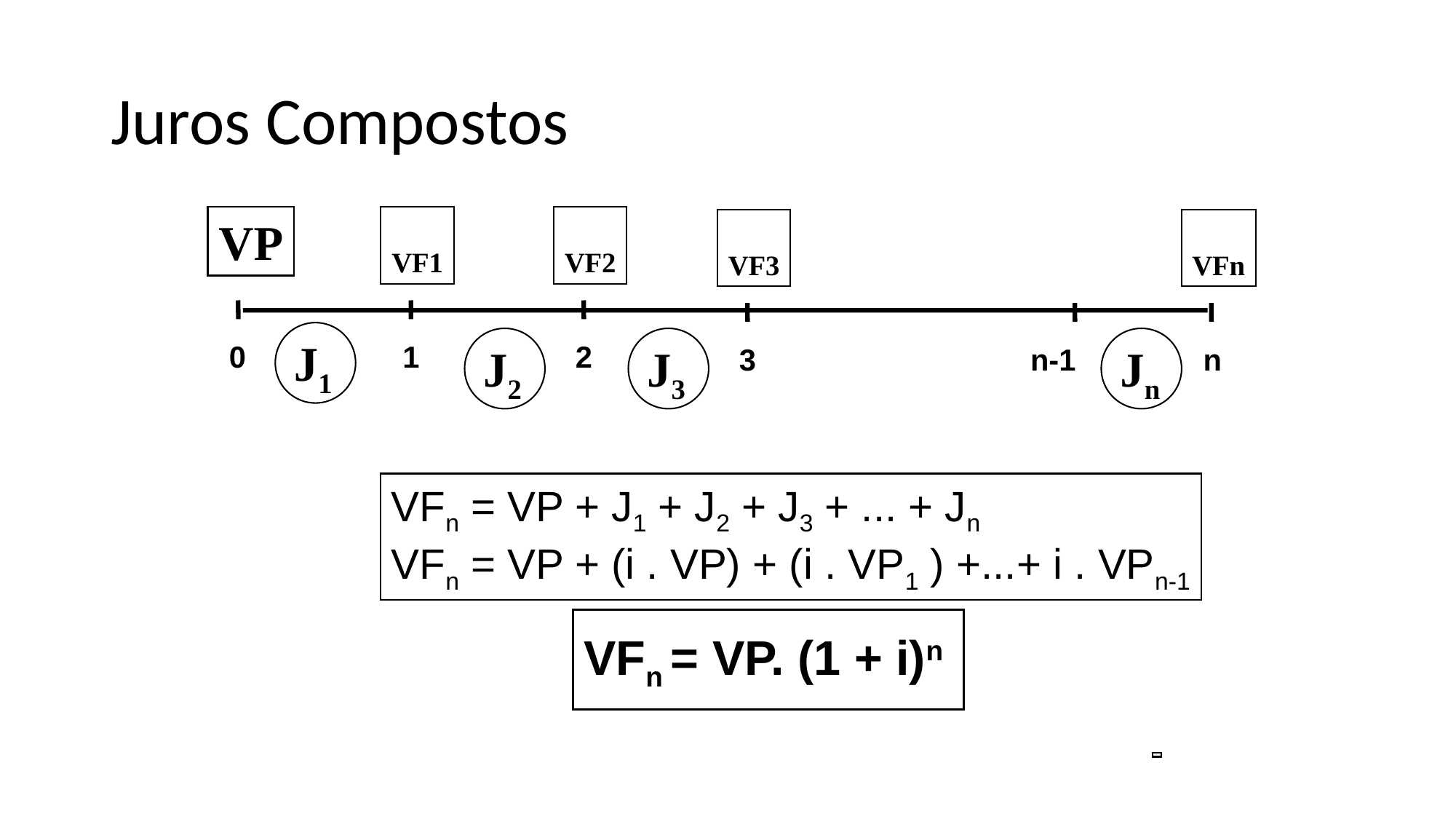

# Juros Compostos
VP
VF1
VF2
VF3
VFn

J1

0
1
2
J2
J3
Jn
3
n-1
n
VFn = VP + J1 + J2 + J3 + ... + Jn
VFn = VP + (i . VP) + (i . VP1 ) +...+ i . VPn-1
VFn = VP. (1 + i)n